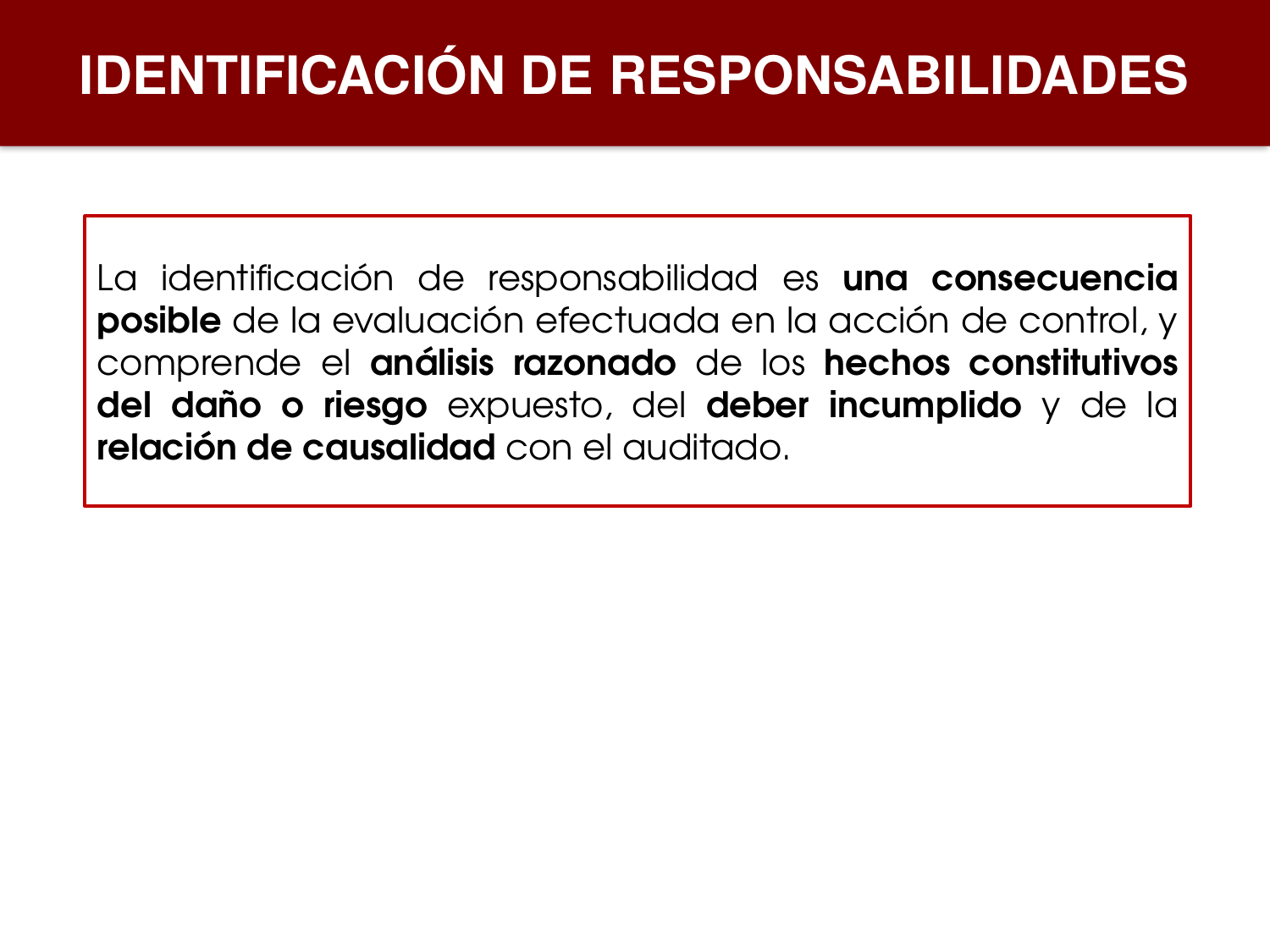

IDENTIFICACIÓN DE RESPONSABILIDADES
La identificación de responsabilidad es una consecuencia posible de la evaluación efectuada en la acción de control, y comprende el análisis razonado de los hechos constitutivos del daño o riesgo expuesto, del deber incumplido y de la relación de causalidad con el auditado.